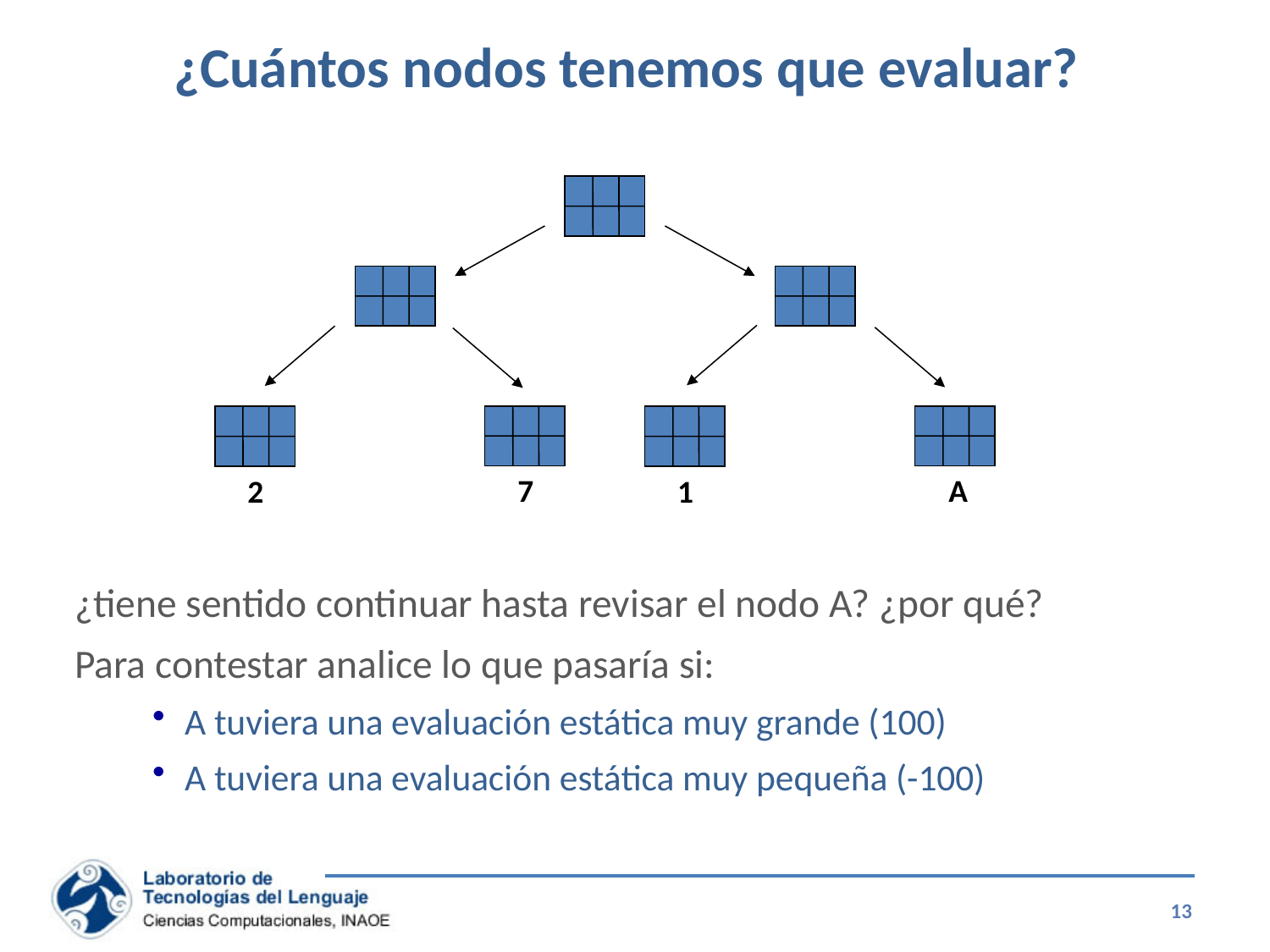

# ¿Cuántos nodos tenemos que evaluar?

7
A
2
1
¿tiene sentido continuar hasta revisar el nodo A? ¿por qué?
Para contestar analice lo que pasaría si:
A tuviera una evaluación estática muy grande (100)
A tuviera una evaluación estática muy pequeña (-100)

13